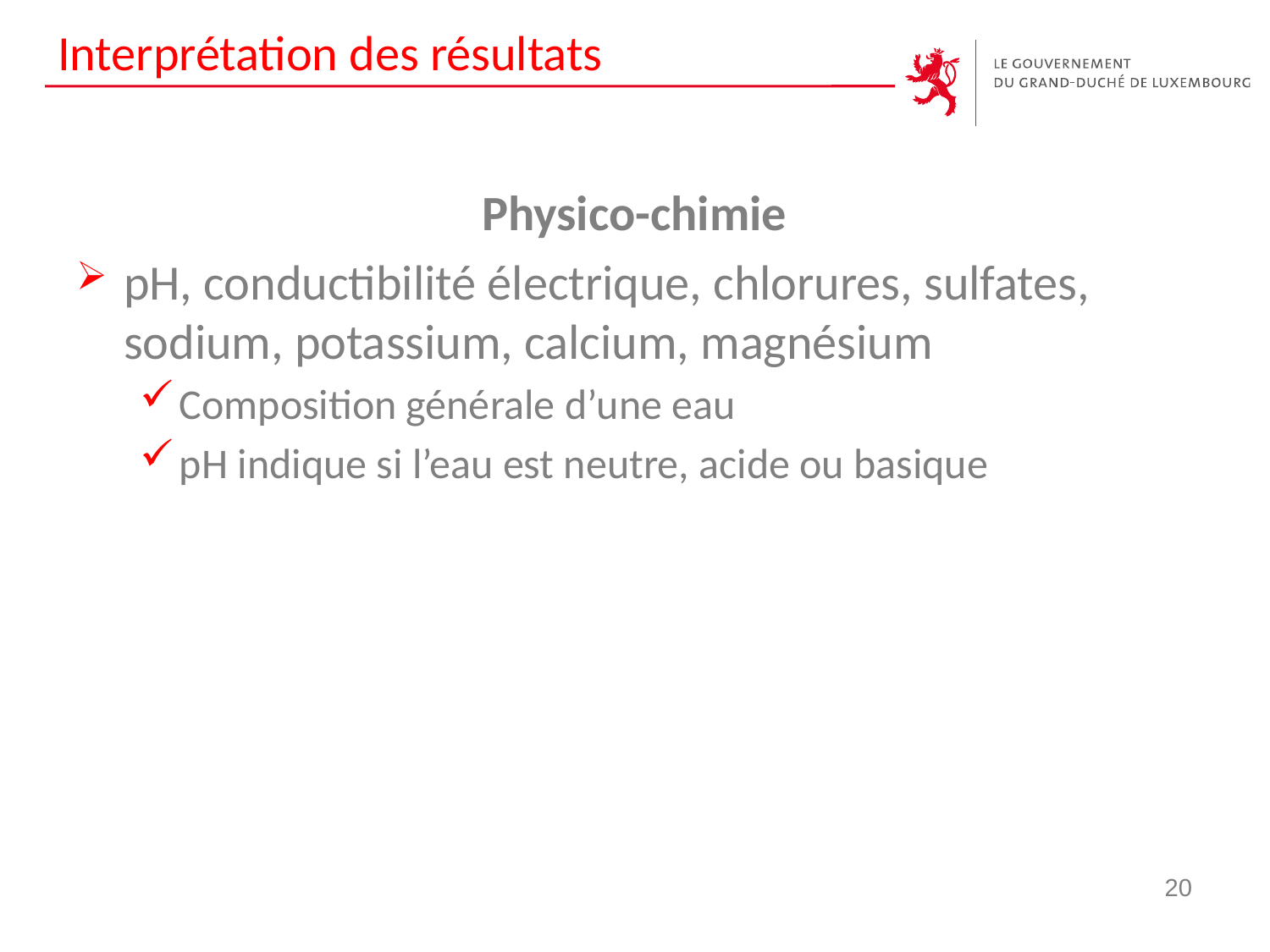

# Interprétation des résultats
Physico-chimie
pH, conductibilité électrique, chlorures, sulfates, sodium, potassium, calcium, magnésium
Composition générale d’une eau
pH indique si l’eau est neutre, acide ou basique
20